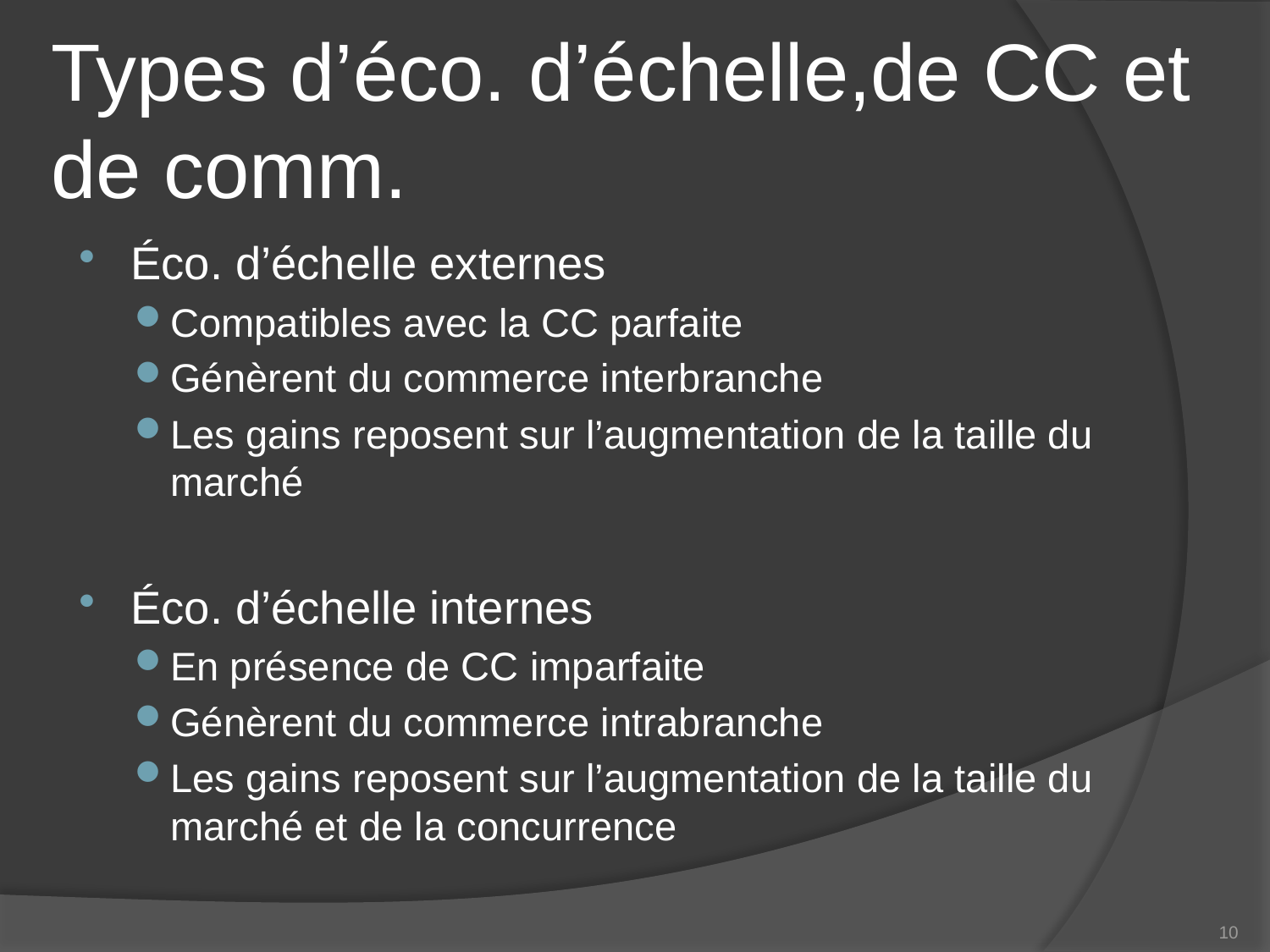

# Types d’éco. d’échelle,de CC et de comm.
Éco. d’échelle externes
Compatibles avec la CC parfaite
Génèrent du commerce interbranche
Les gains reposent sur l’augmentation de la taille du marché

Éco. d’échelle internes
En présence de CC imparfaite
Génèrent du commerce intrabranche
Les gains reposent sur l’augmentation de la taille du marché et de la concurrence
10